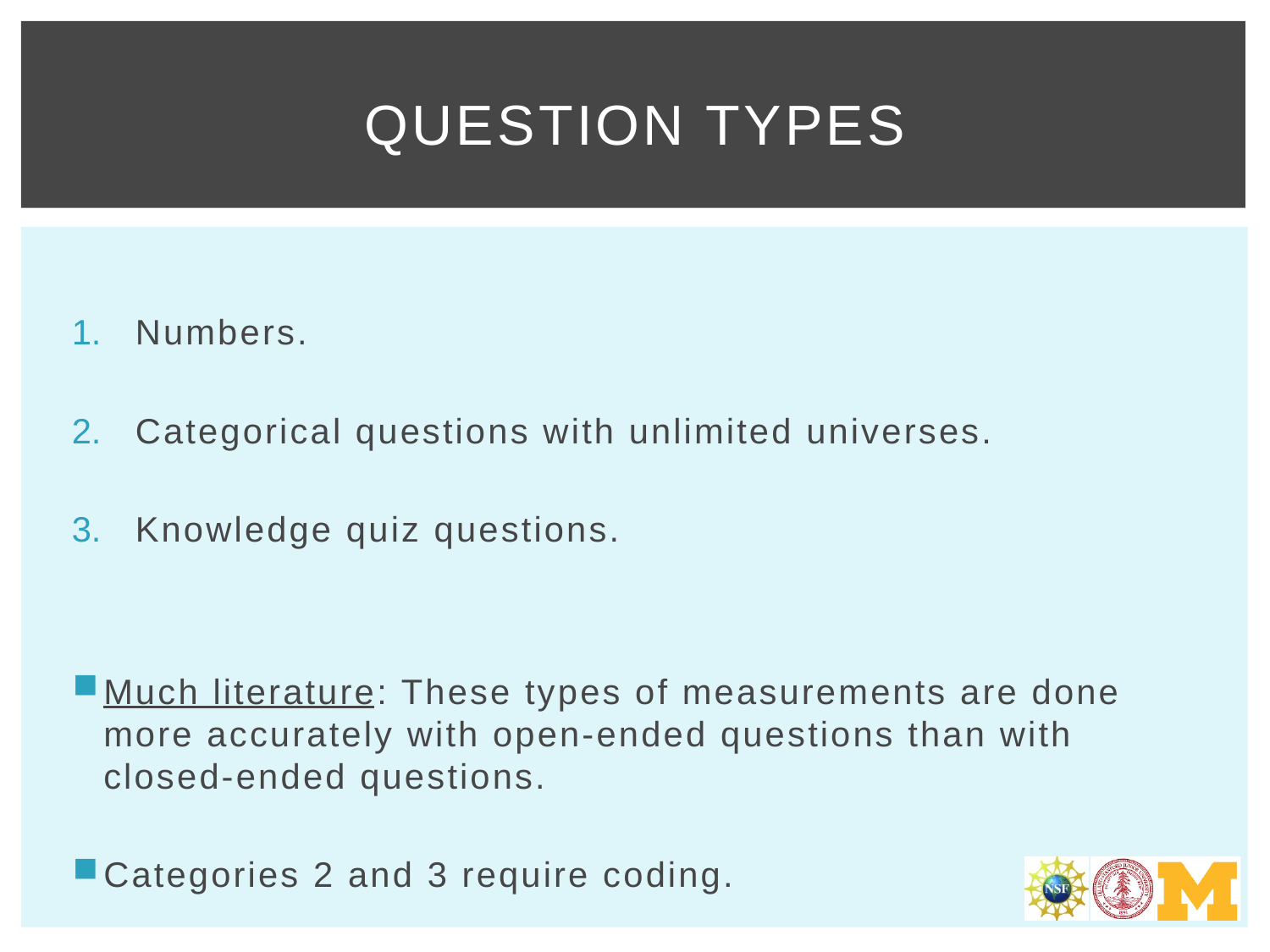

# Question Types

Numbers.

Categorical questions with unlimited universes.

Knowledge quiz questions.

Much literature: These types of measurements are done more accurately with open-ended questions than with closed-ended questions.

Categories 2 and 3 require coding.